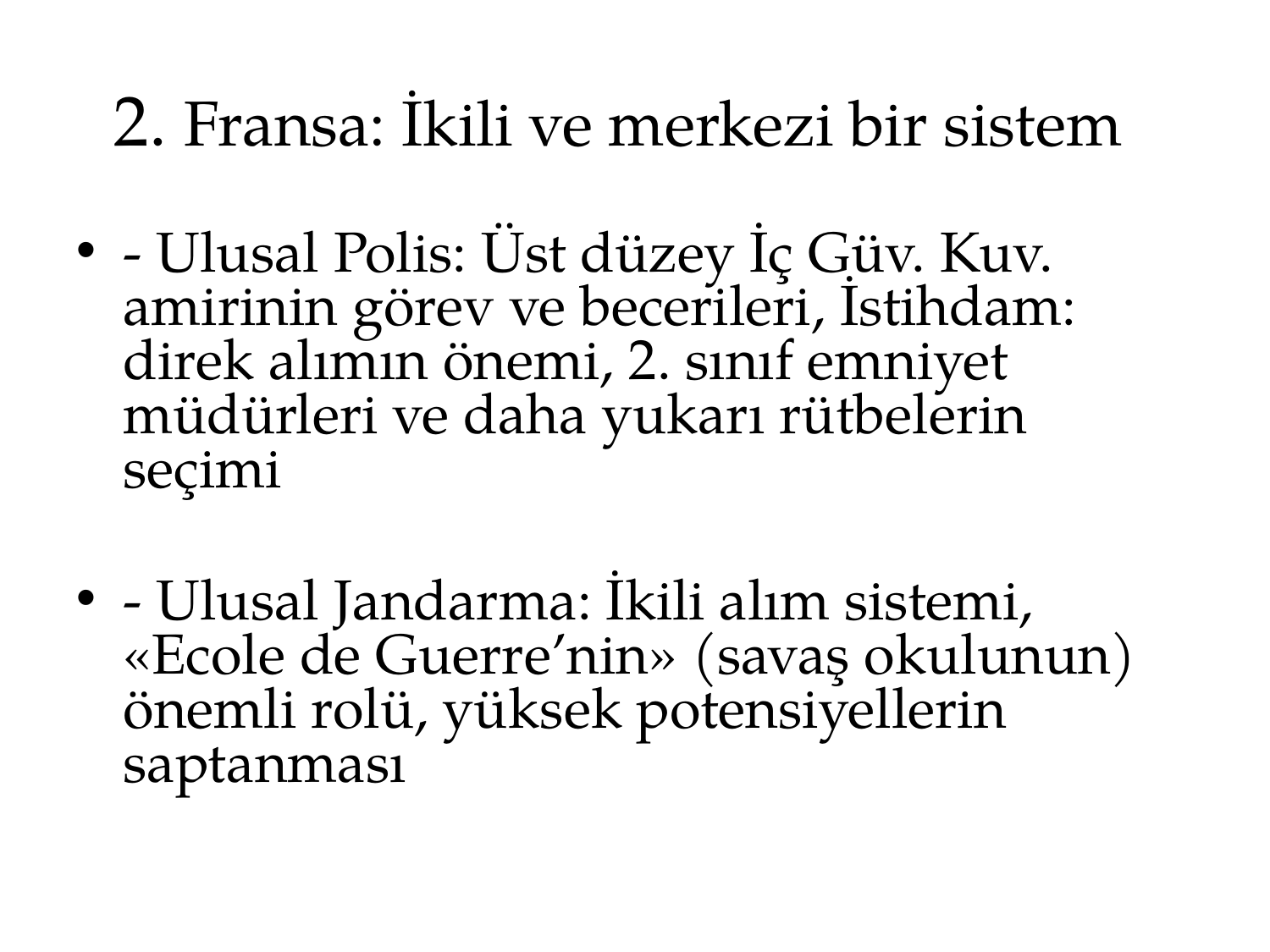

2. Fransa: İkili ve merkezi bir sistem
- Ulusal Polis: Üst düzey İç Güv. Kuv. amirinin görev ve becerileri, İstihdam: direk alımın önemi, 2. sınıf emniyet müdürleri ve daha yukarı rütbelerin seçimi

- Ulusal Jandarma: İkili alım sistemi, «Ecole de Guerre’nin» (savaş okulunun) önemli rolü, yüksek potensiyellerin saptanması